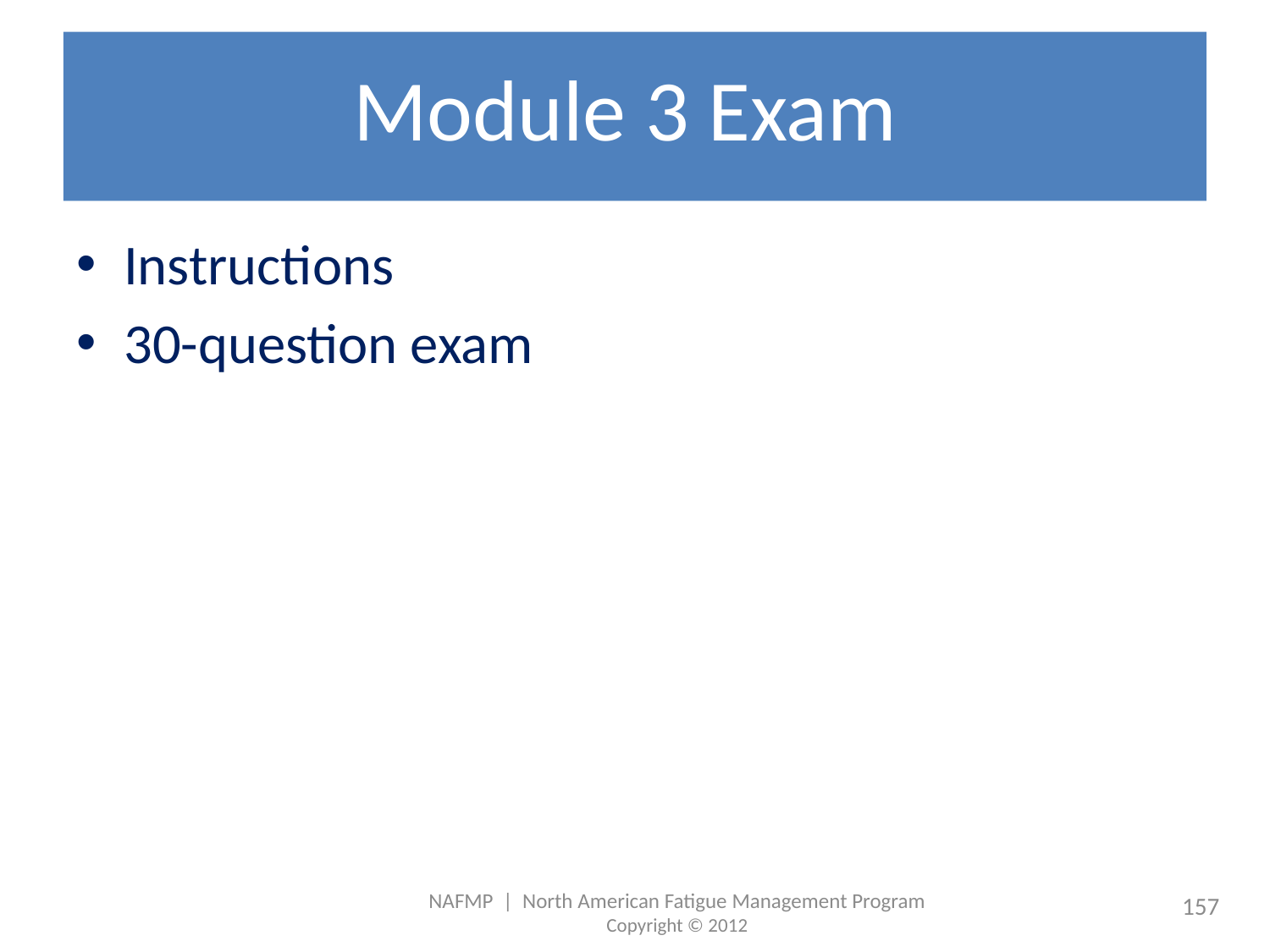

# Module 3 Exam
Instructions
30-question exam